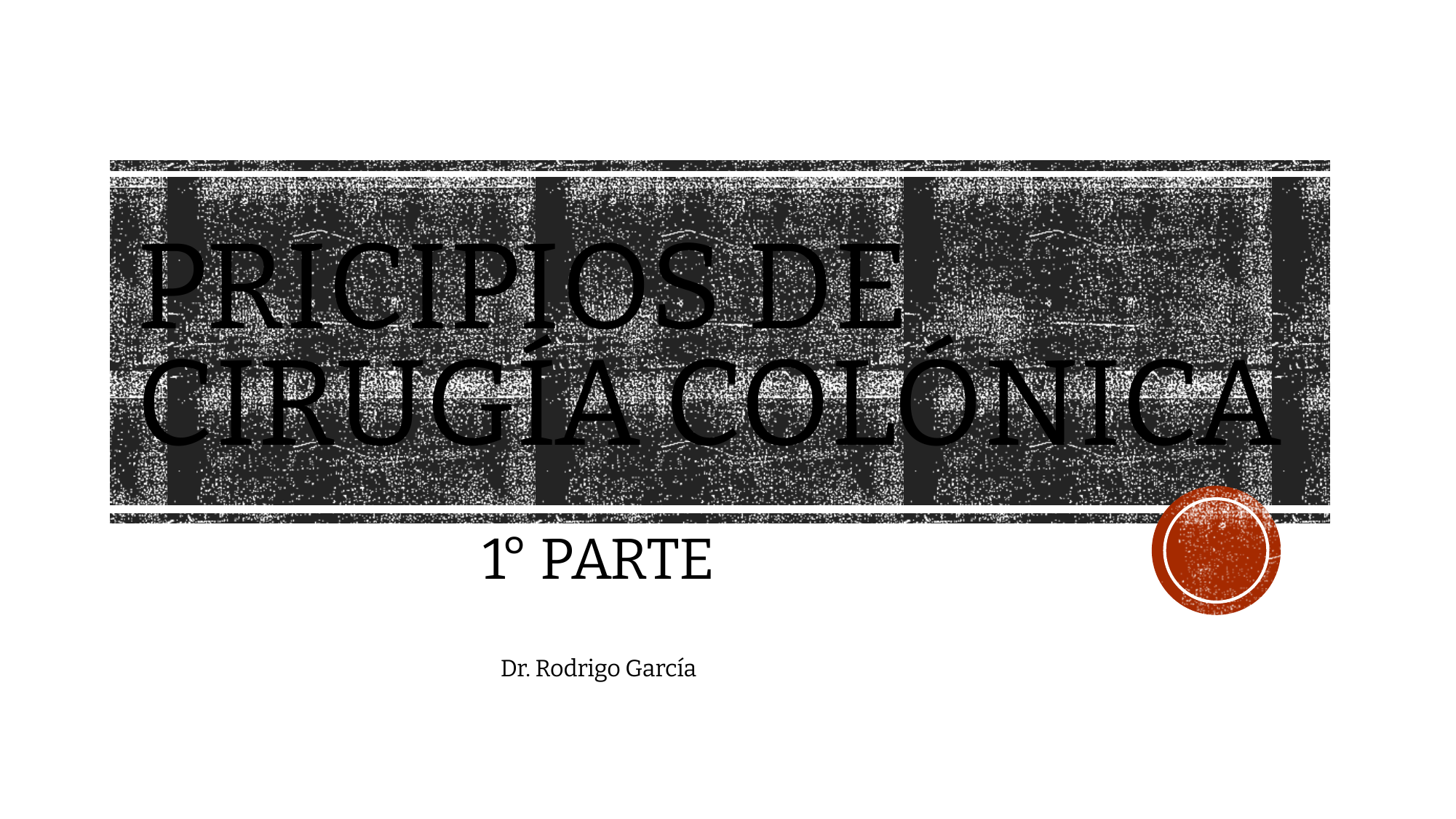

# PRICIPIOS DE CIRUGÍA COLÓNICA
1° PARTE

Dr. Rodrigo García